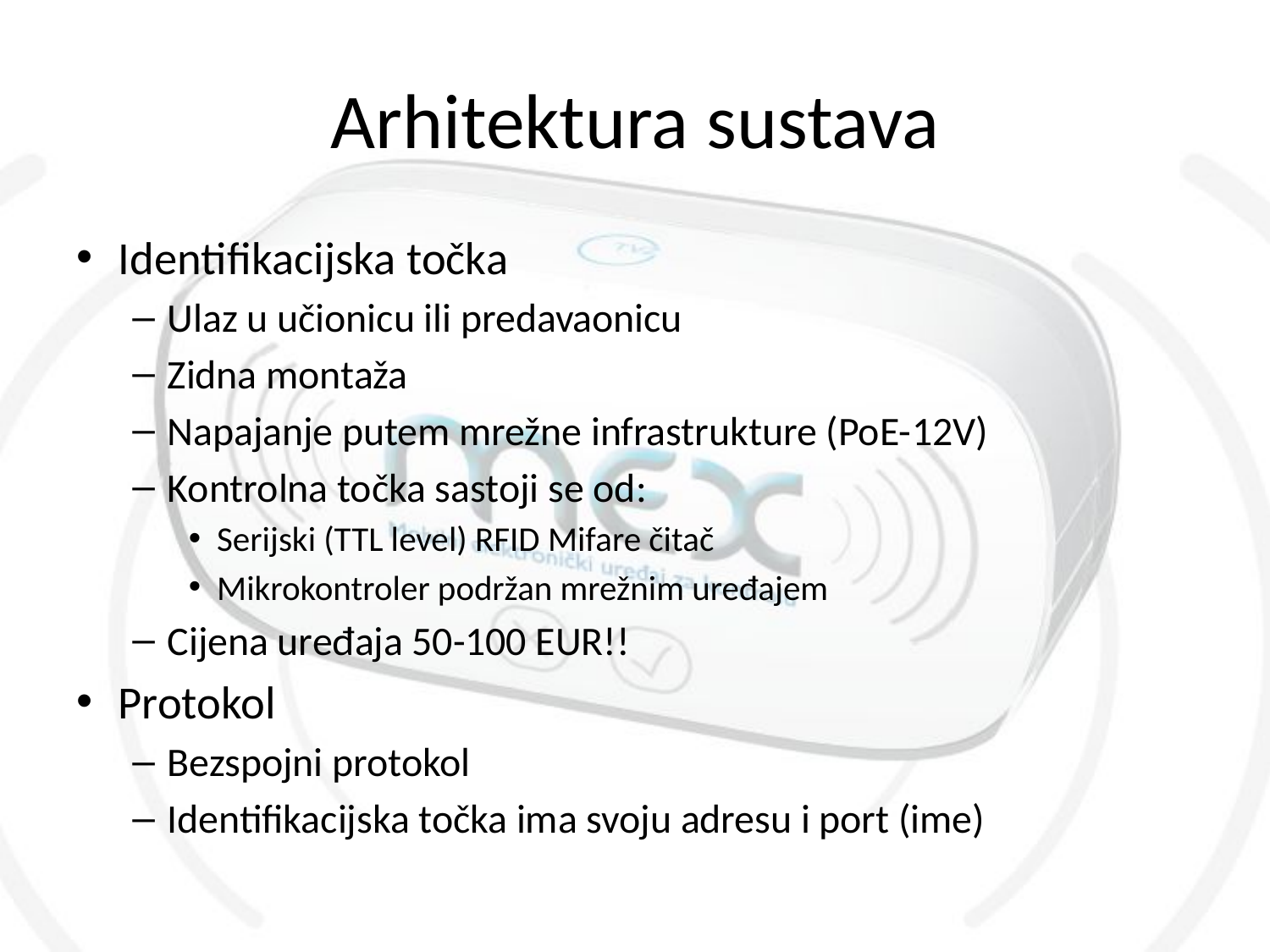

# Arhitektura sustava
Identifikacijska točka
Ulaz u učionicu ili predavaonicu
Zidna montaža
Napajanje putem mrežne infrastrukture (PoE-12V)
Kontrolna točka sastoji se od:
Serijski (TTL level) RFID Mifare čitač
Mikrokontroler podržan mrežnim uređajem
Cijena uređaja 50-100 EUR!!
Protokol
Bezspojni protokol
Identifikacijska točka ima svoju adresu i port (ime)